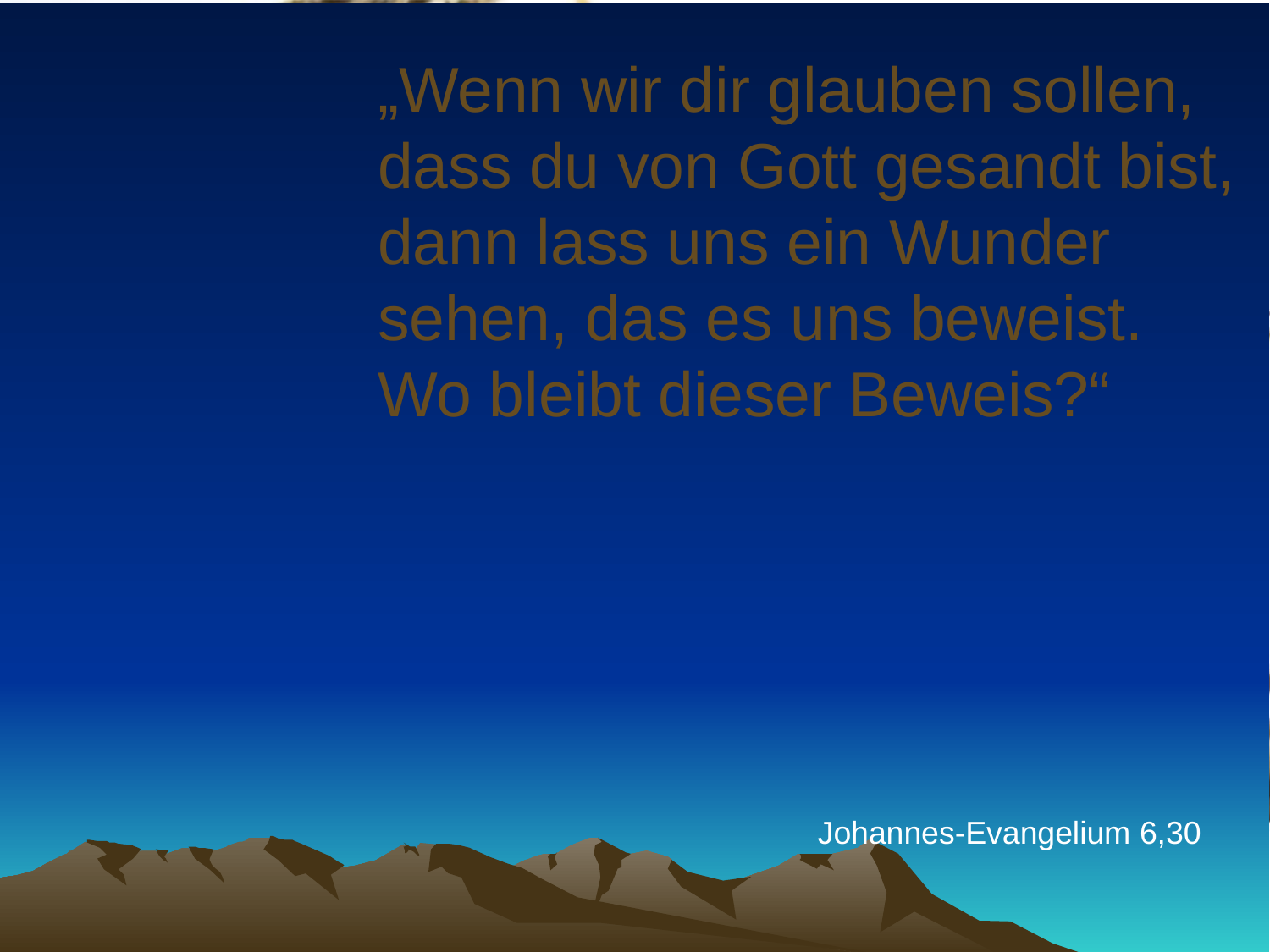

# „Wenn wir dir glauben sollen, dass du von Gott gesandt bist, dann lass uns ein Wunder sehen, das es uns beweist. Wo bleibt dieser Beweis?“
Johannes-Evangelium 6,30